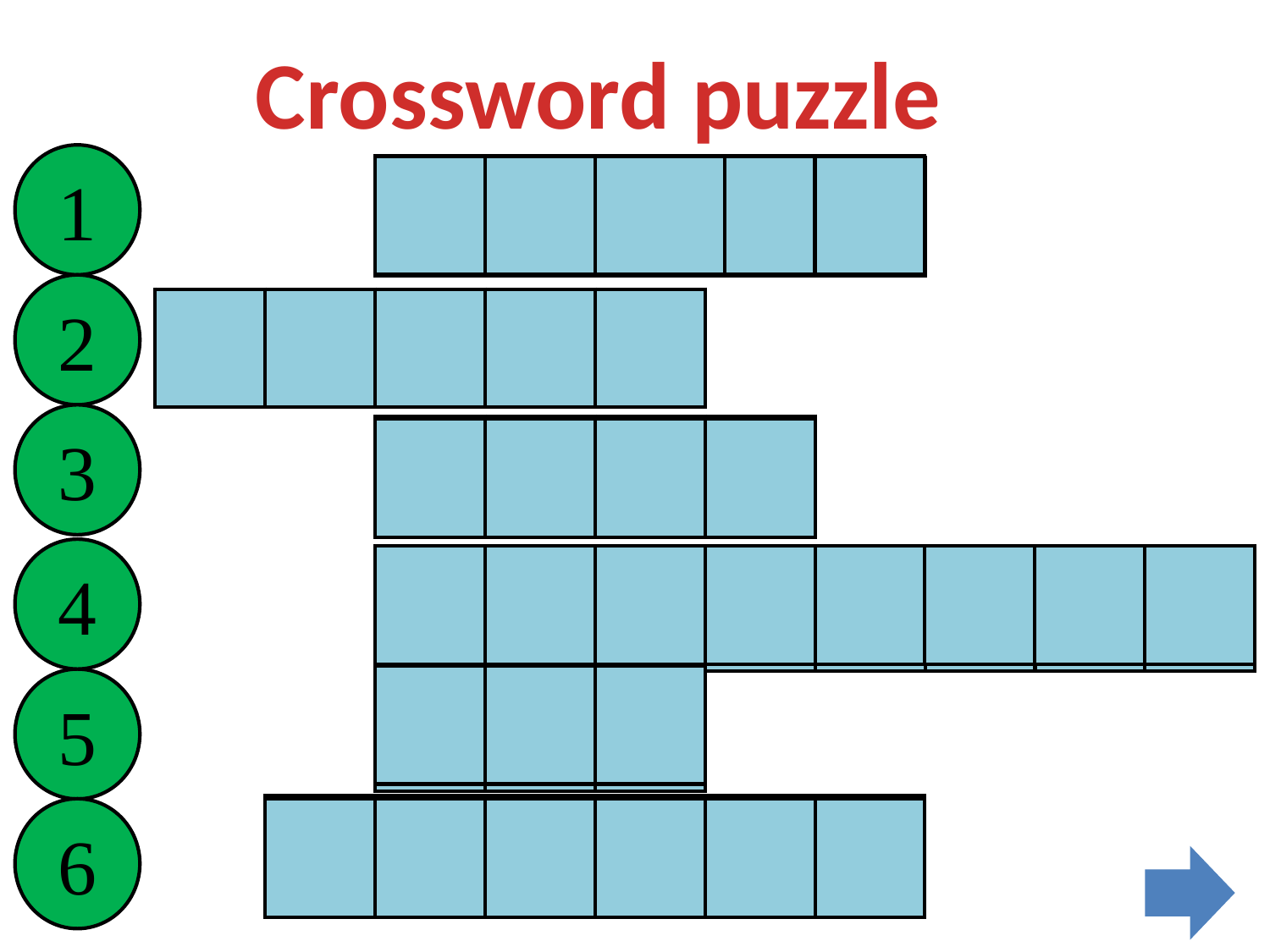

Crossword puzzle
1
|  |  |  |  |  |
| --- | --- | --- | --- | --- |
| w | a | t | c | h |
| --- | --- | --- | --- | --- |
2
| b | r | u | s | h |
| --- | --- | --- | --- | --- |
|  |  |  |  |  |
| --- | --- | --- | --- | --- |
3
| c | o | i | n |
| --- | --- | --- | --- |
|  |  |  |  |
| --- | --- | --- | --- |
4
|  |  |  |  |  |  |  |  |
| --- | --- | --- | --- | --- | --- | --- | --- |
| c | a | n | d | y | b | a | r |
| --- | --- | --- | --- | --- | --- | --- | --- |
|  |  |  |
| --- | --- | --- |
5
| b | a | g |
| --- | --- | --- |
| t | i | s | s | u | e |
| --- | --- | --- | --- | --- | --- |
6
|  |  |  |  |  |  |
| --- | --- | --- | --- | --- | --- |